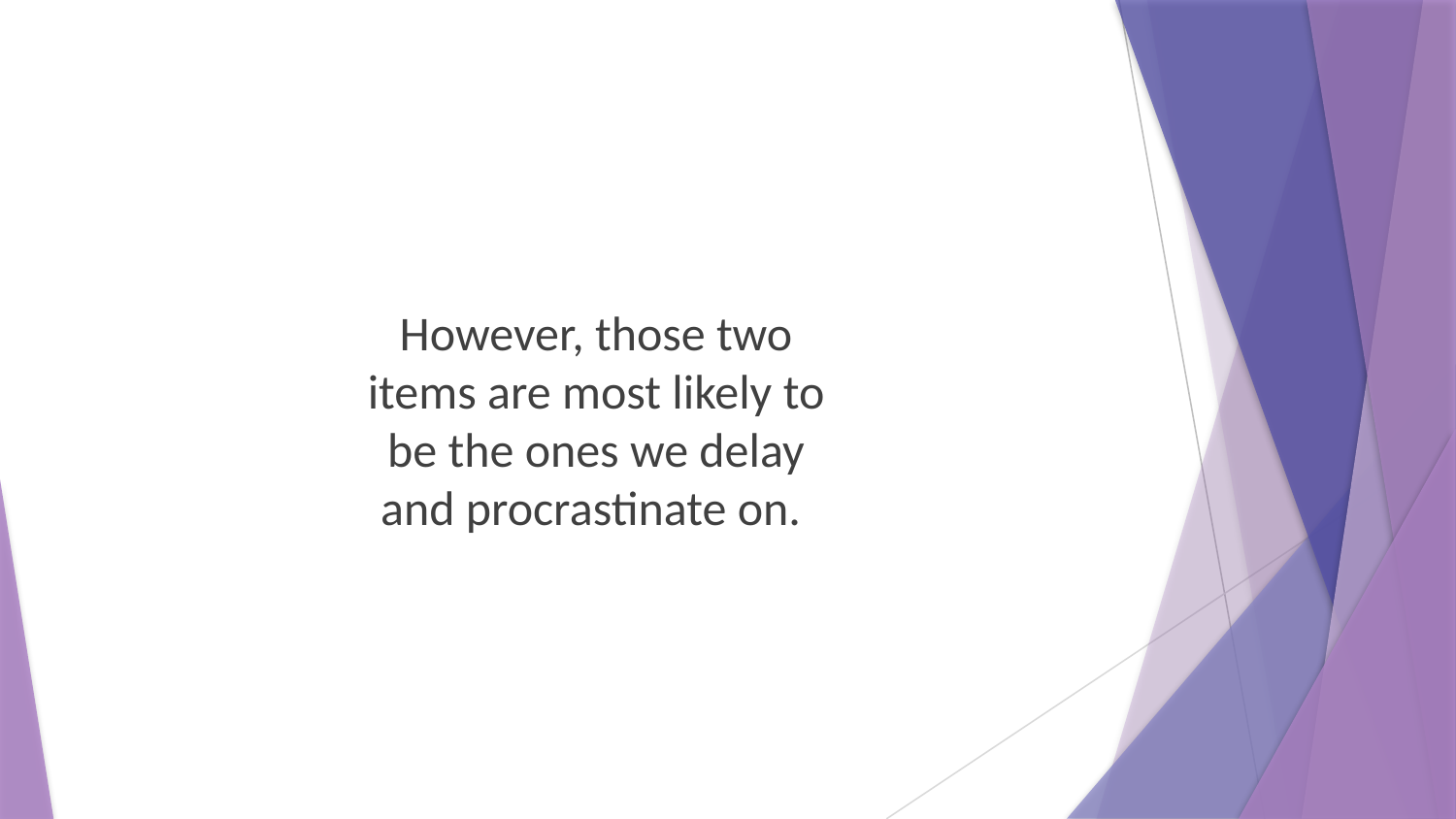

However, those two items are most likely to be the ones we delay and procrastinate on.